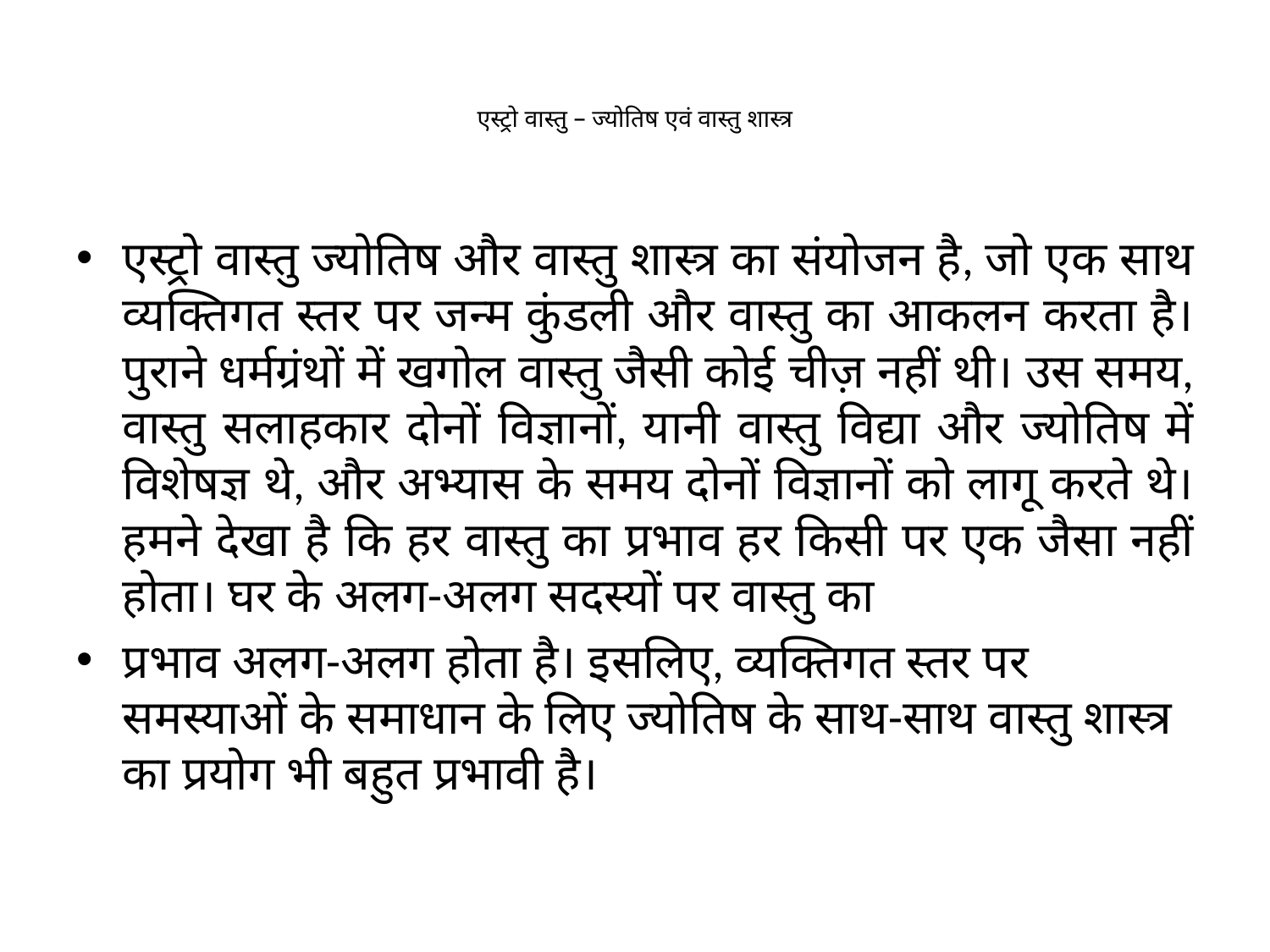

# एस्ट्रो वास्तु – ज्योतिष एवं वास्तु शास्त्र
एस्ट्रो वास्तु ज्योतिष और वास्तु शास्त्र का संयोजन है, जो एक साथ व्यक्तिगत स्तर पर जन्म कुंडली और वास्तु का आकलन करता है। पुराने धर्मग्रंथों में खगोल वास्तु जैसी कोई चीज़ नहीं थी। उस समय, वास्तु सलाहकार दोनों विज्ञानों, यानी वास्तु विद्या और ज्योतिष में विशेषज्ञ थे, और अभ्यास के समय दोनों विज्ञानों को लागू करते थे। हमने देखा है कि हर वास्तु का प्रभाव हर किसी पर एक जैसा नहीं होता। घर के अलग-अलग सदस्यों पर वास्तु का
प्रभाव अलग-अलग होता है। इसलिए, व्यक्तिगत स्तर पर समस्याओं के समाधान के लिए ज्योतिष के साथ-साथ वास्तु शास्त्र का प्रयोग भी बहुत प्रभावी है।